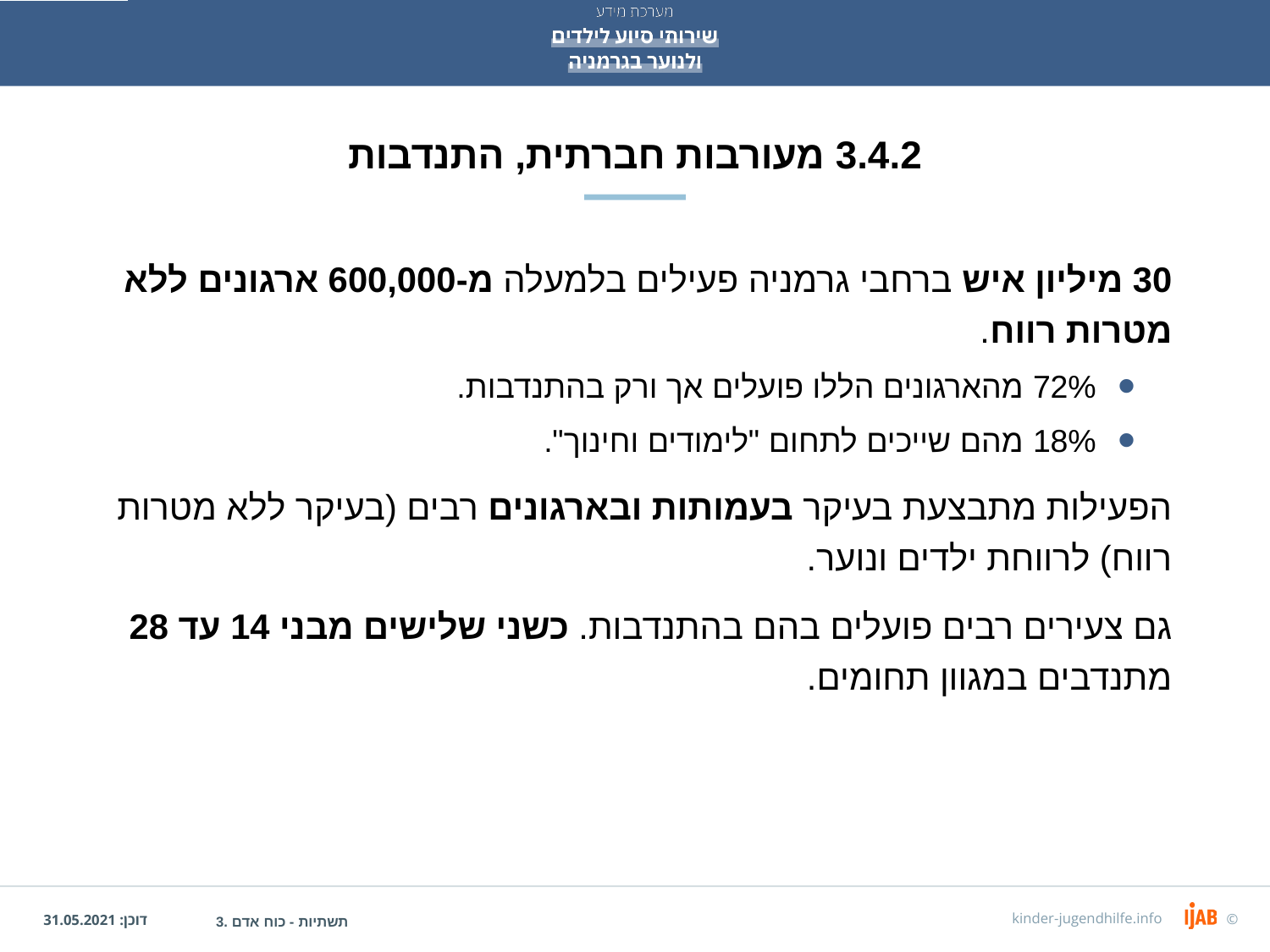

# 3.4.2 מעורבות חברתית, התנדבות
30 מיליון איש ברחבי גרמניה פעילים בלמעלה מ-600,000 ארגונים ללא מטרות רווח.
72% מהארגונים הללו פועלים אך ורק בהתנדבות.
18% מהם שייכים לתחום "לימודים וחינוך".
הפעילות מתבצעת בעיקר בעמותות ובארגונים רבים (בעיקר ללא מטרות רווח) לרווחת ילדים ונוער.
גם צעירים רבים פועלים בהם בהתנדבות. כשני שלישים מבני 14 עד 28 מתנדבים במגוון תחומים.
3. תשתיות - כוח אדם